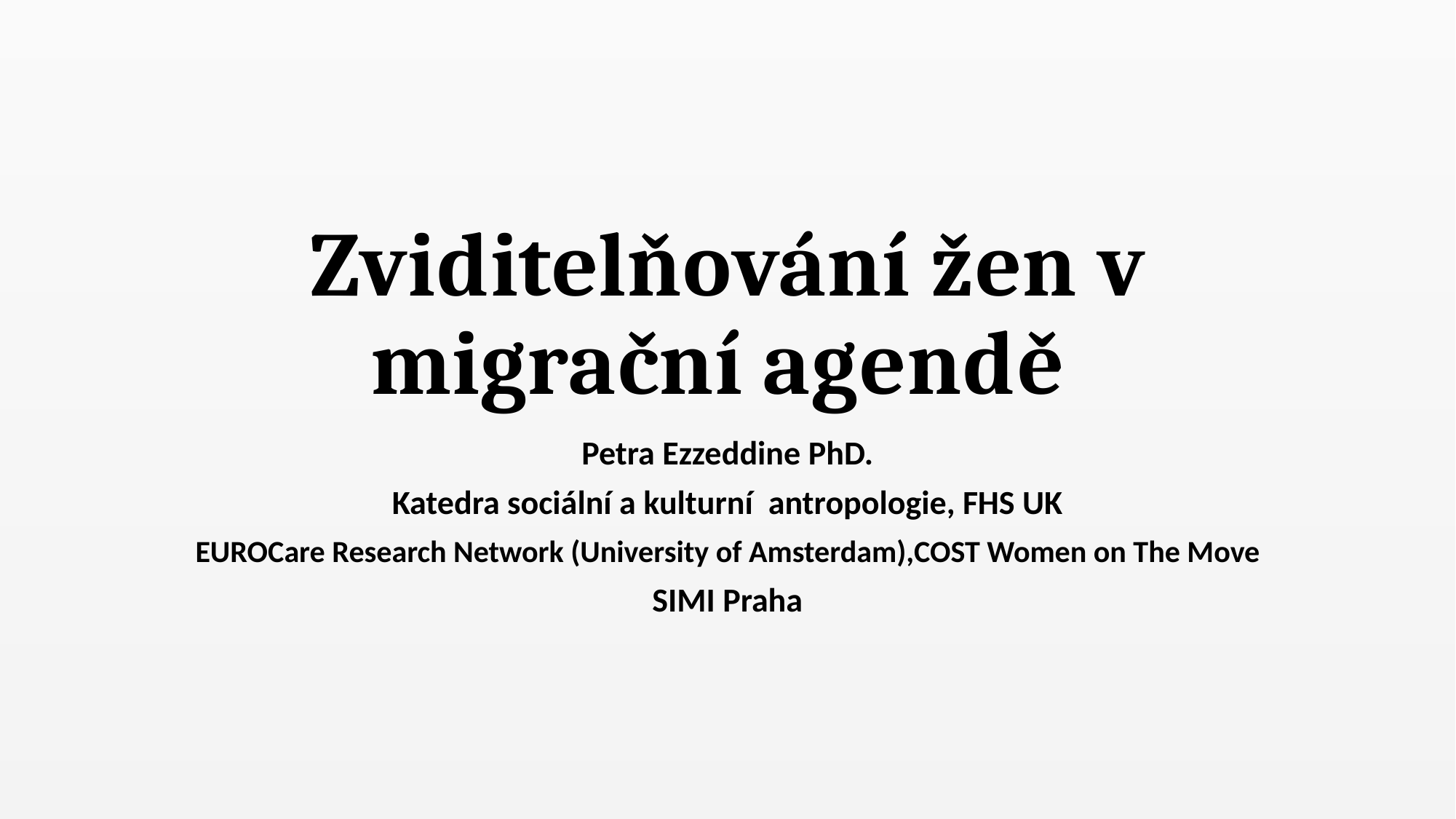

# Zviditelňování žen v migrační agendě
Petra Ezzeddine PhD.
Katedra sociální a kulturní  antropologie, FHS UK
EUROCare Research Network (University of Amsterdam),COST Women on The Move
SIMI Praha